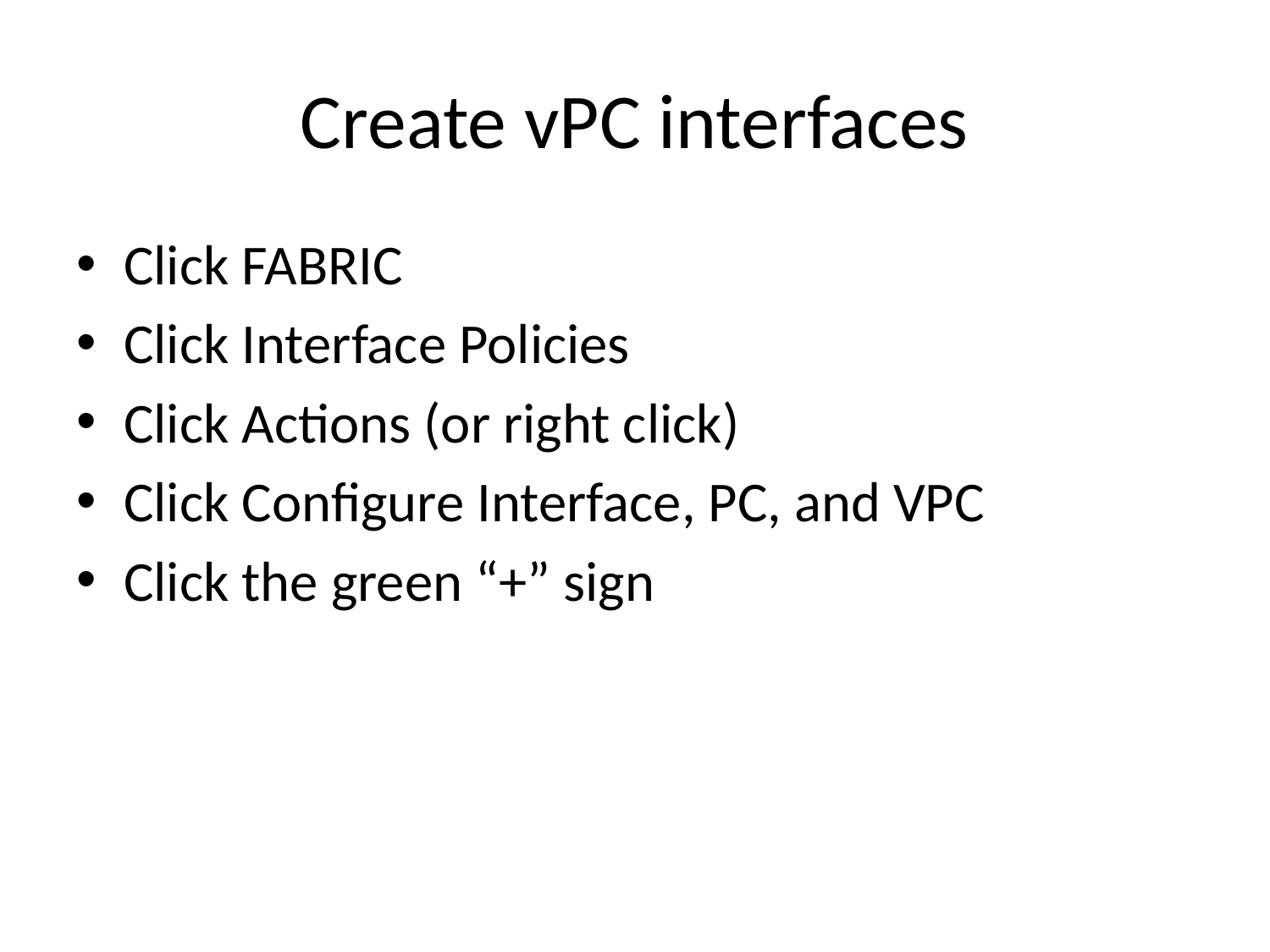

# Create vPC interfaces
Click FABRIC
Click Interface Policies
Click Actions (or right click)
Click Configure Interface, PC, and VPC
Click the green “+” sign